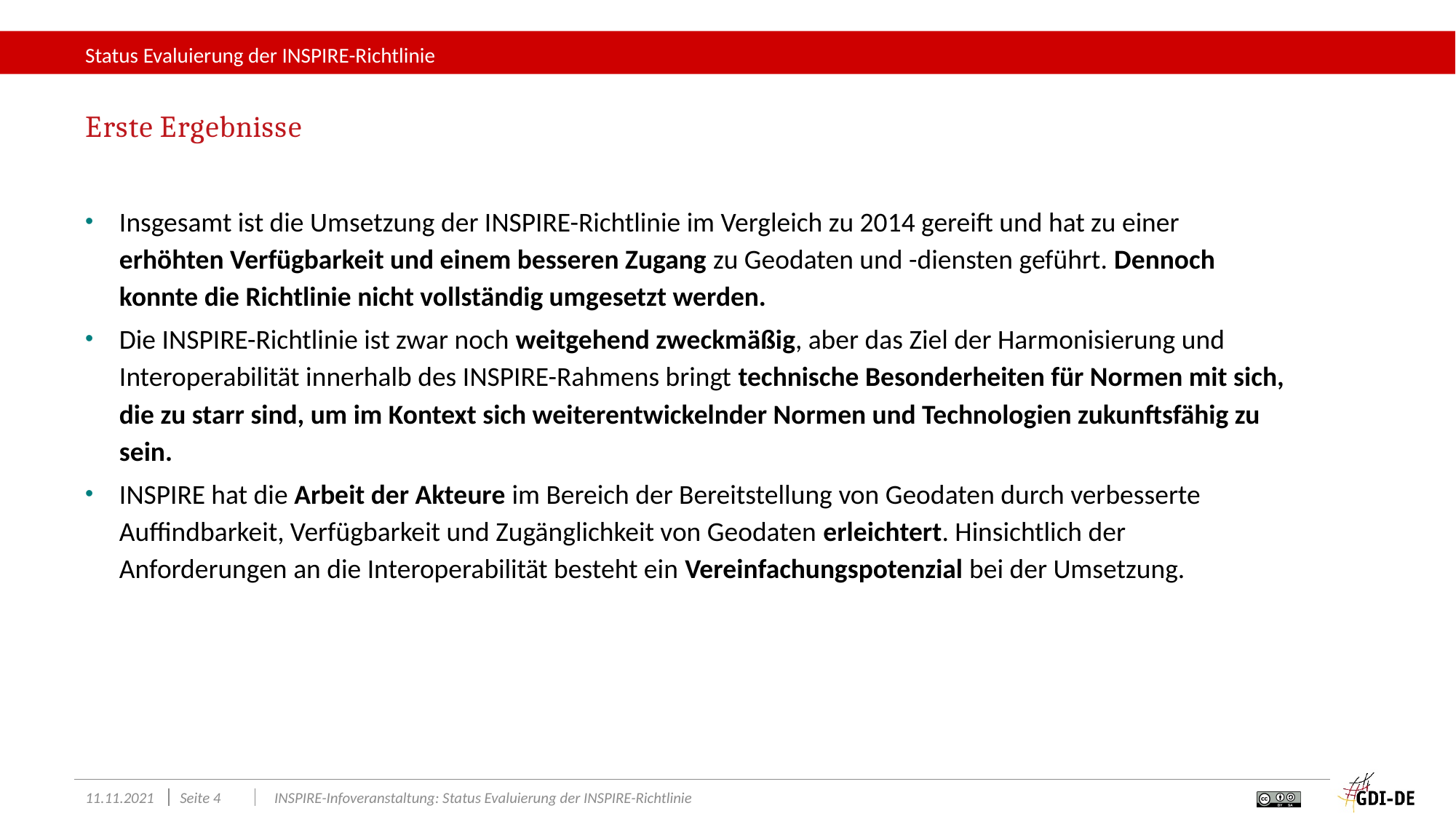

# Status Evaluierung der INSPIRE-Richtlinie
Erste Ergebnisse
Insgesamt ist die Umsetzung der INSPIRE-Richtlinie im Vergleich zu 2014 gereift und hat zu einer erhöhten Verfügbarkeit und einem besseren Zugang zu Geodaten und -diensten geführt. Dennoch konnte die Richtlinie nicht vollständig umgesetzt werden.
Die INSPIRE-Richtlinie ist zwar noch weitgehend zweckmäßig, aber das Ziel der Harmonisierung und Interoperabilität innerhalb des INSPIRE-Rahmens bringt technische Besonderheiten für Normen mit sich, die zu starr sind, um im Kontext sich weiterentwickelnder Normen und Technologien zukunftsfähig zu sein.
INSPIRE hat die Arbeit der Akteure im Bereich der Bereitstellung von Geodaten durch verbesserte Auffindbarkeit, Verfügbarkeit und Zugänglichkeit von Geodaten erleichtert. Hinsichtlich der Anforderungen an die Interoperabilität besteht ein Vereinfachungspotenzial bei der Umsetzung.
11.11.2021
Seite 4
INSPIRE-Infoveranstaltung: Status Evaluierung der INSPIRE-Richtlinie